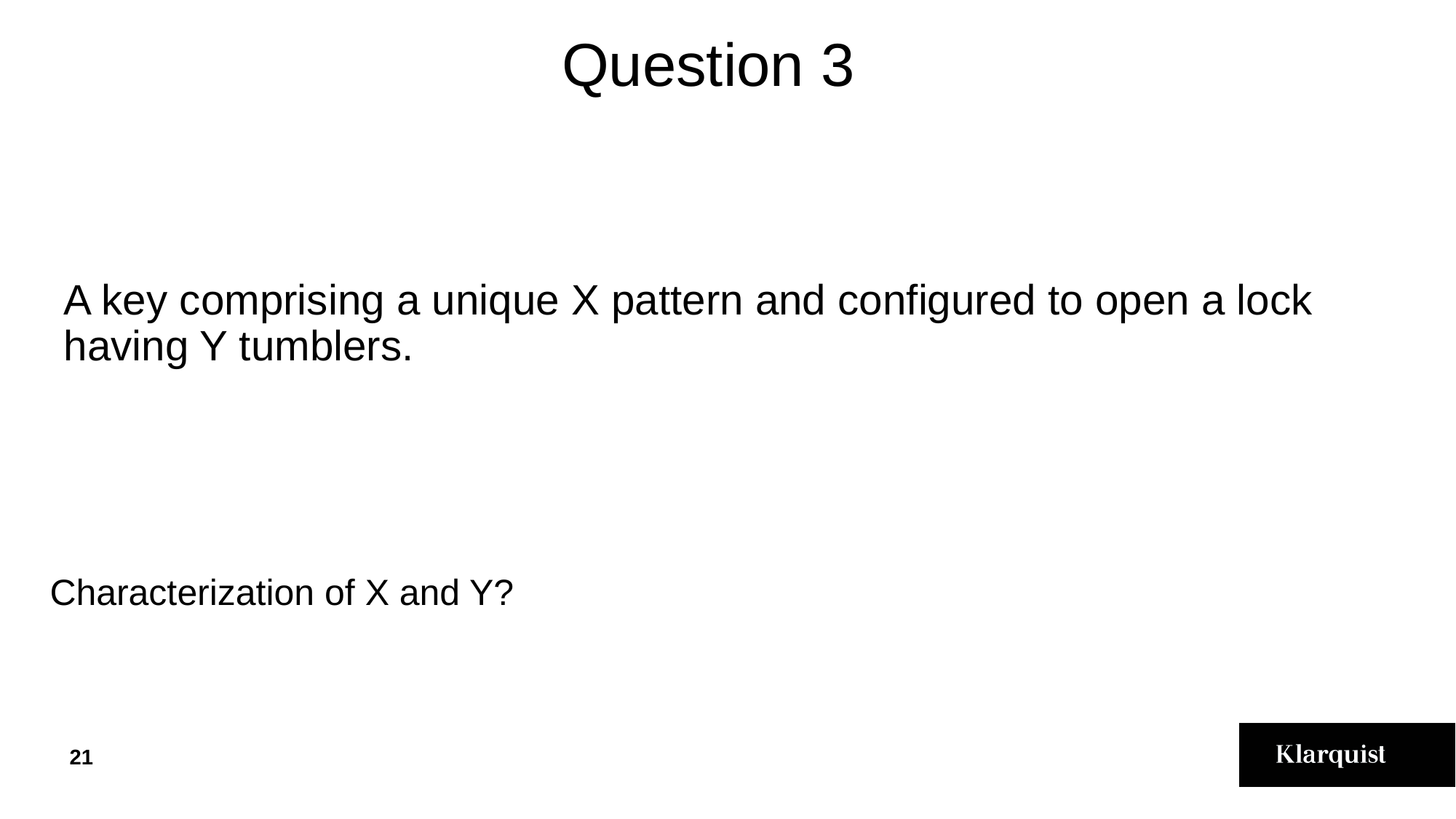

# Question 3
A key comprising a unique X pattern and configured to open a lock having Y tumblers.

Characterization of X and Y?